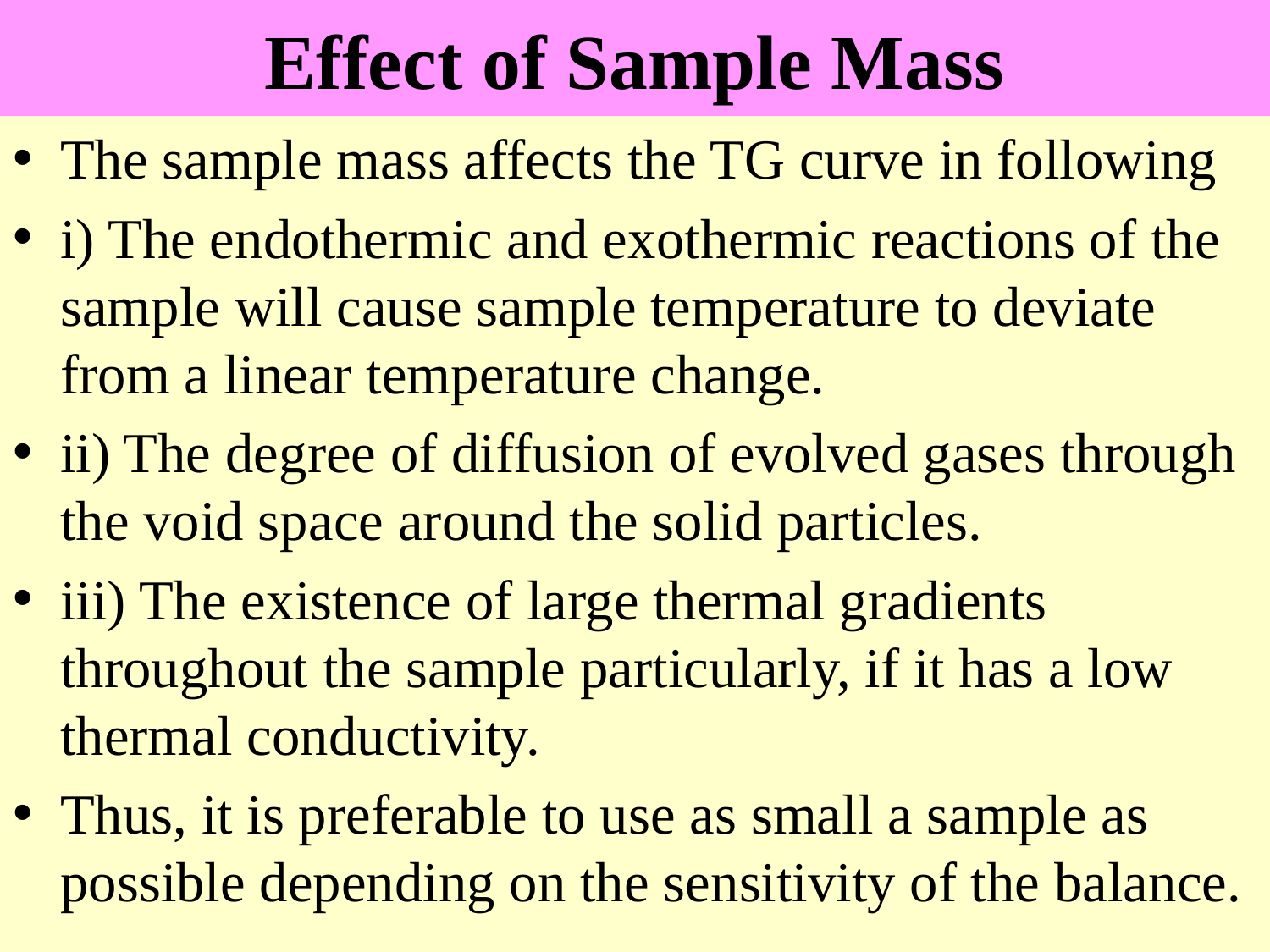

# Effect of Sample Mass
The sample mass affects the TG curve in following
i) The endothermic and exothermic reactions of the sample will cause sample temperature to deviate from a linear temperature change.
ii) The degree of diffusion of evolved gases through the void space around the solid particles.
iii) The existence of large thermal gradients throughout the sample particularly, if it has a low thermal conductivity.
Thus, it is preferable to use as small a sample as possible depending on the sensitivity of the balance.